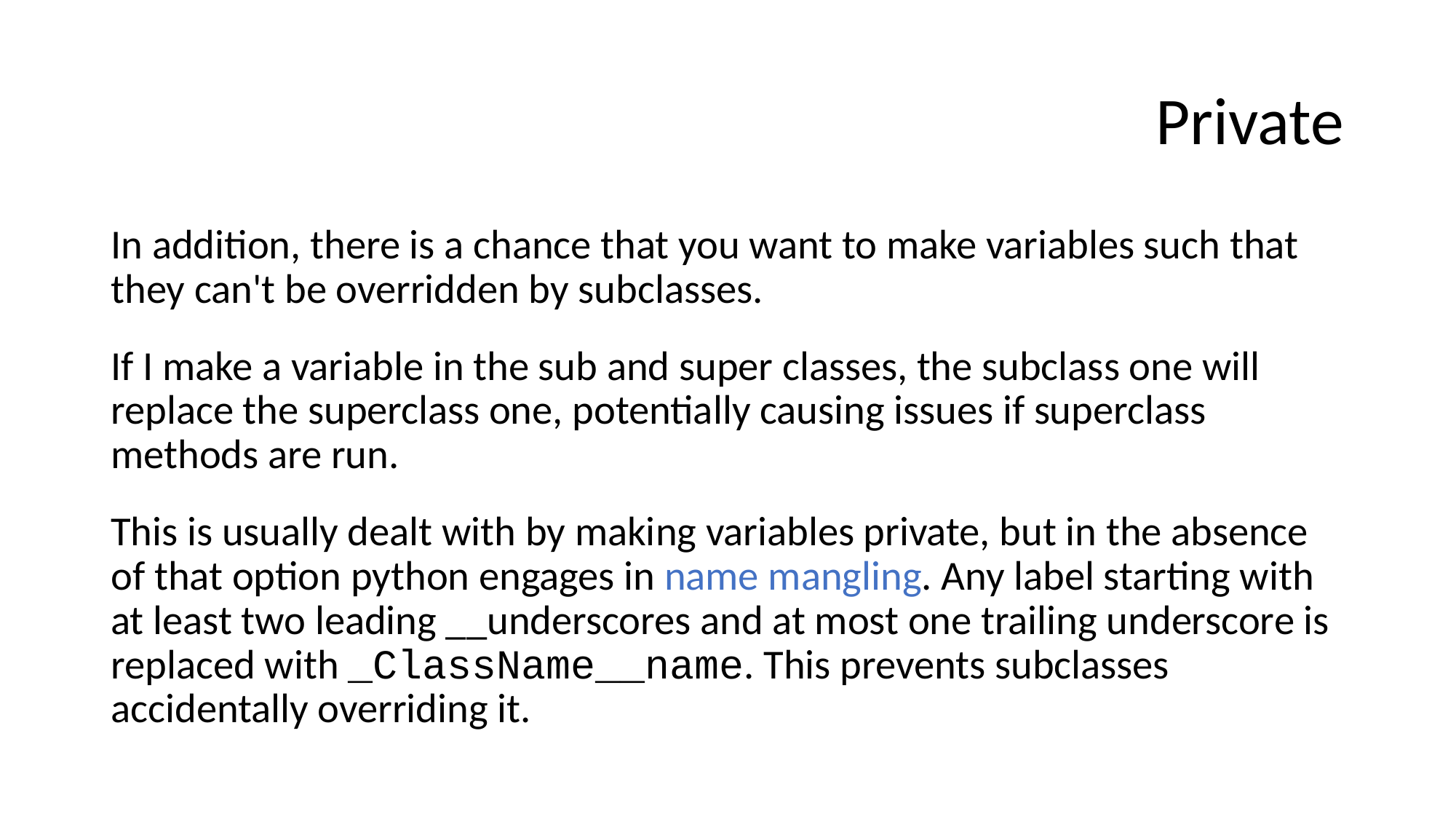

# Private
In addition, there is a chance that you want to make variables such that they can't be overridden by subclasses.
If I make a variable in the sub and super classes, the subclass one will replace the superclass one, potentially causing issues if superclass methods are run.
This is usually dealt with by making variables private, but in the absence of that option python engages in name mangling. Any label starting with at least two leading __underscores and at most one trailing underscore is replaced with _ClassName__name. This prevents subclasses accidentally overriding it.